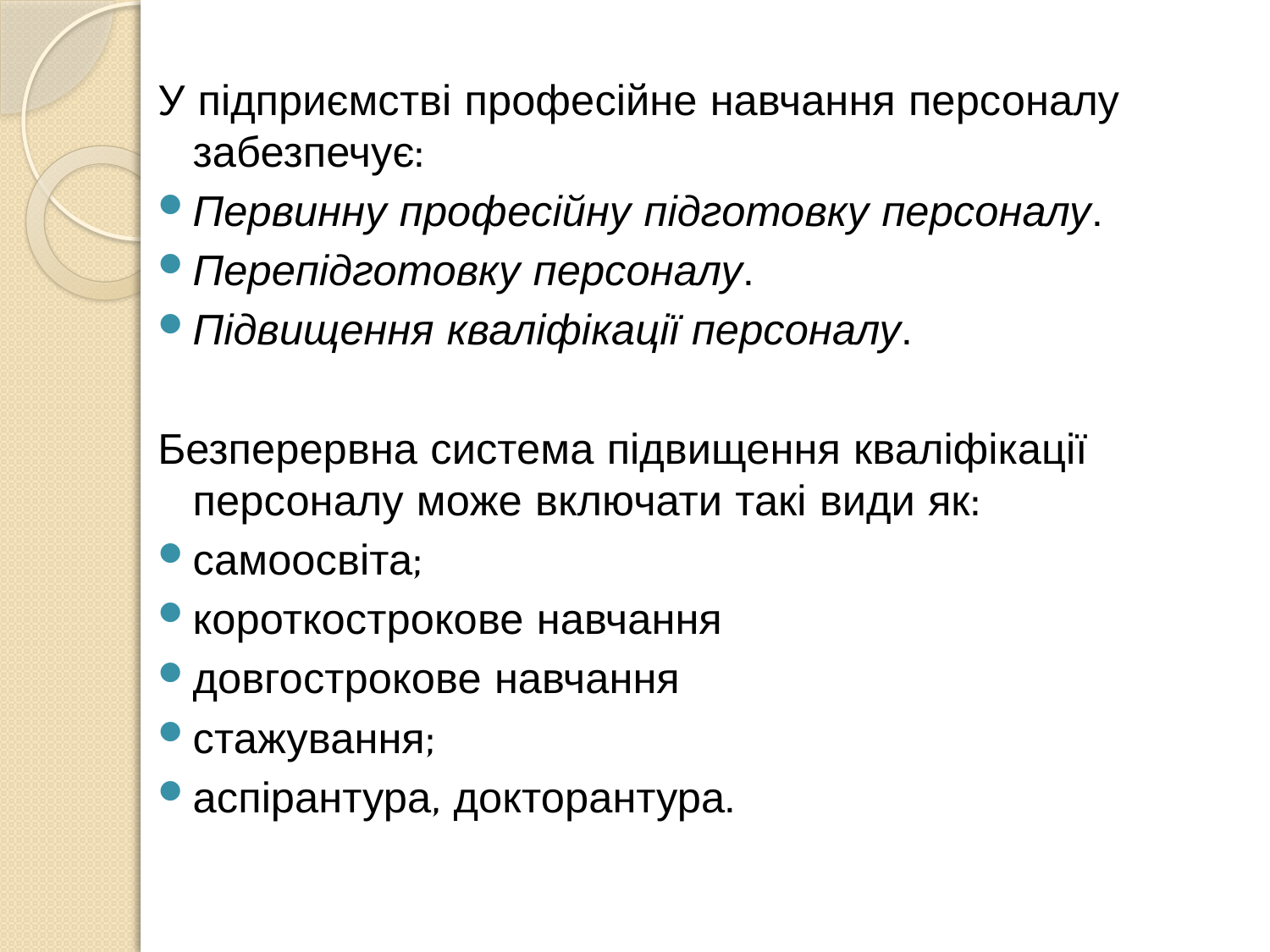

У підприємстві професійне навчання персоналу забезпечує:
Первинну професійну підготовку персоналу.
Перепідготовку персоналу.
Підвищення кваліфікації персоналу.

Безперервна система підвищення кваліфікації персоналу може включати такі види як:
самоосвіта;
короткострокове навчання
довгострокове навчання
стажування;
аспірантура, докторантура.